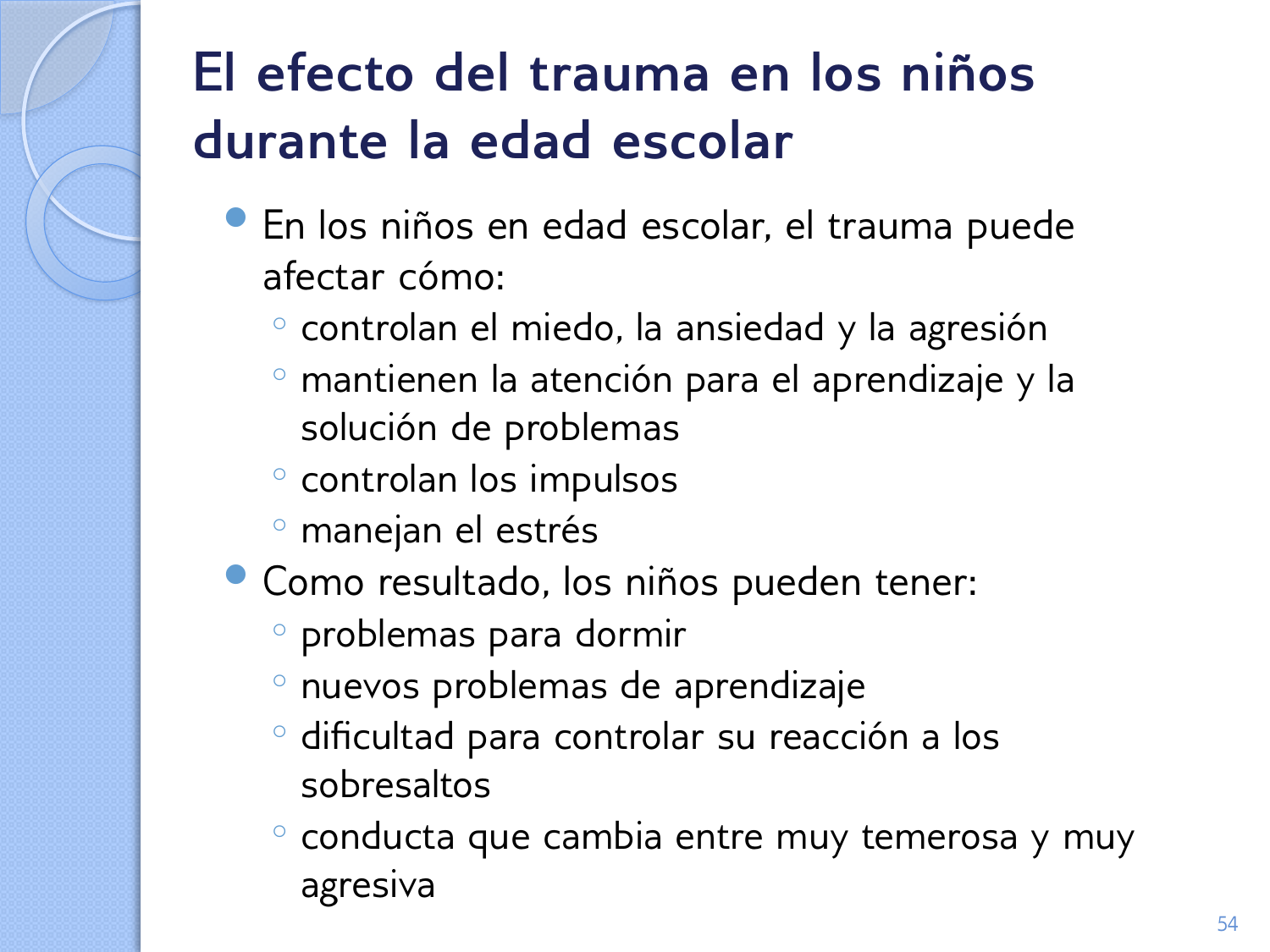

# El efecto del trauma en los niños durante la edad escolar
En los niños en edad escolar, el trauma puede afectar cómo:
controlan el miedo, la ansiedad y la agresión
mantienen la atención para el aprendizaje y la solución de problemas
controlan los impulsos
manejan el estrés
Como resultado, los niños pueden tener:
problemas para dormir
nuevos problemas de aprendizaje
dificultad para controlar su reacción a los sobresaltos
conducta que cambia entre muy temerosa y muy agresiva

54